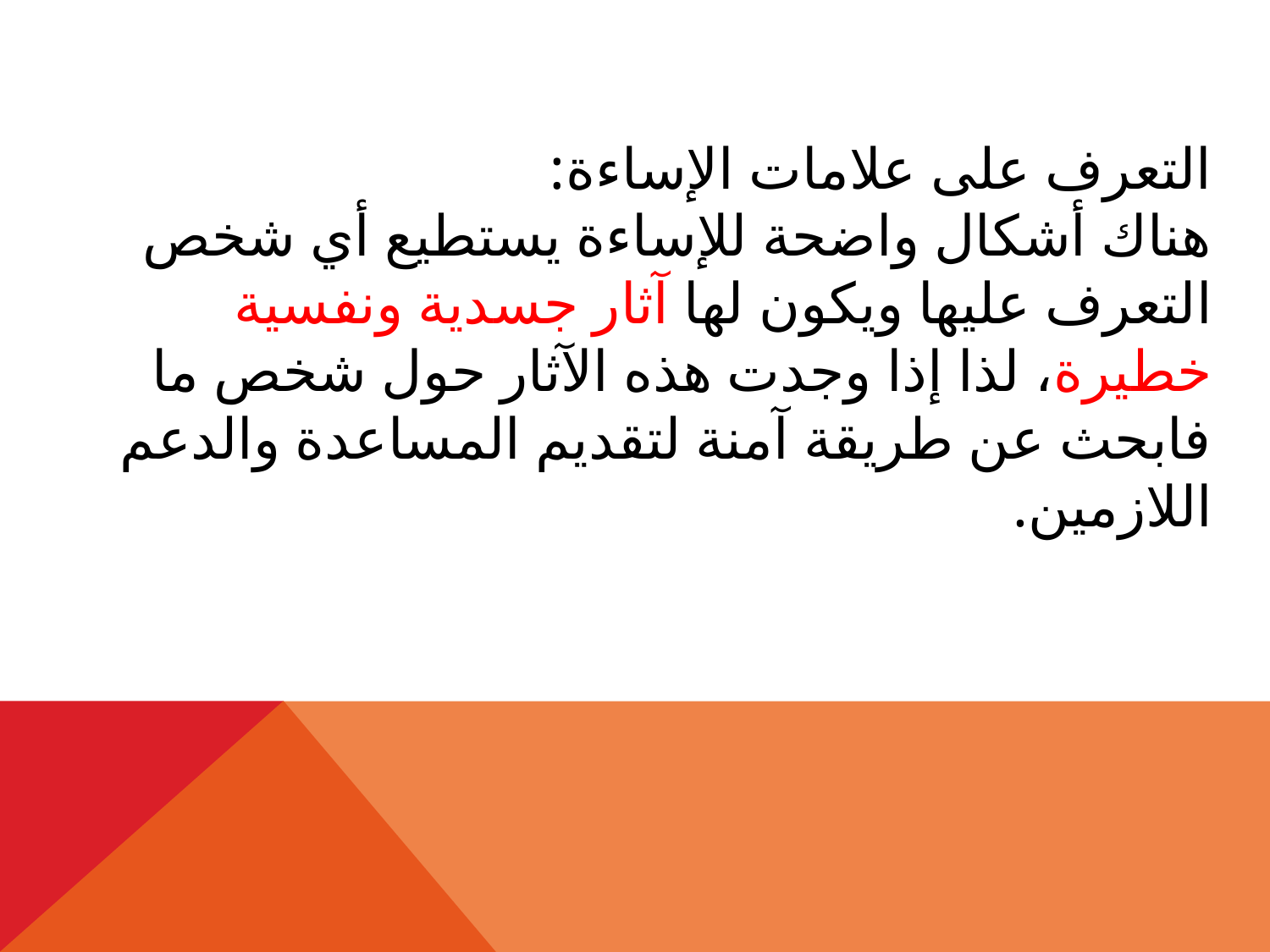

التعرف على علامات الإساءة:
هناك أشكال واضحة للإساءة يستطيع أي شخص التعرف عليها ويكون لها آثار جسدية ونفسية خطيرة، لذا إذا وجدت هذه الآثار حول شخص ما فابحث عن طريقة آمنة لتقديم المساعدة والدعم اللازمين.